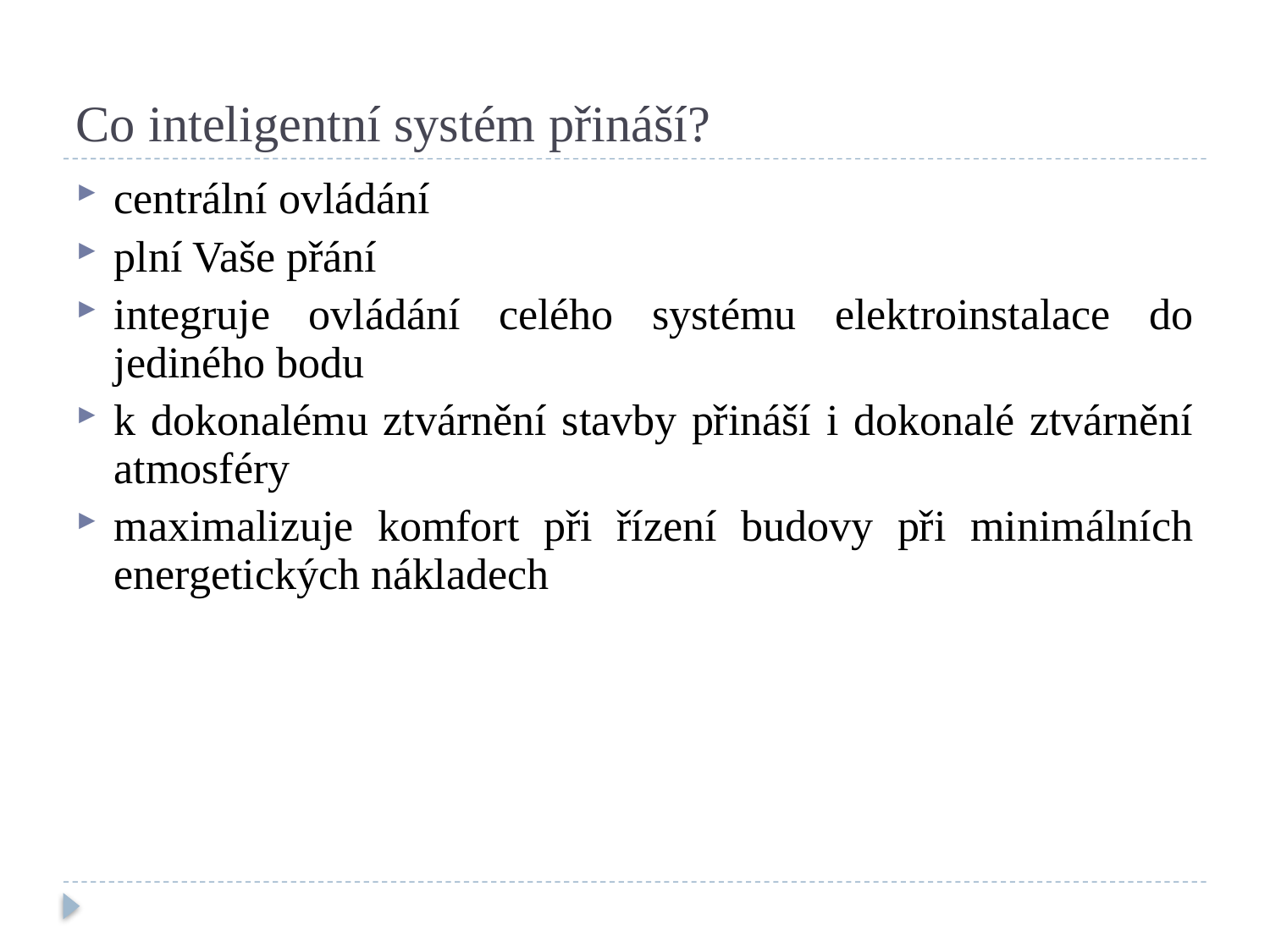

# Co inteligentní systém přináší?
centrální ovládání
plní Vaše přání
integruje ovládání celého systému elektroinstalace do jediného bodu
k dokonalému ztvárnění stavby přináší i dokonalé ztvárnění atmosféry
maximalizuje komfort při řízení budovy při minimálních energetických nákladech